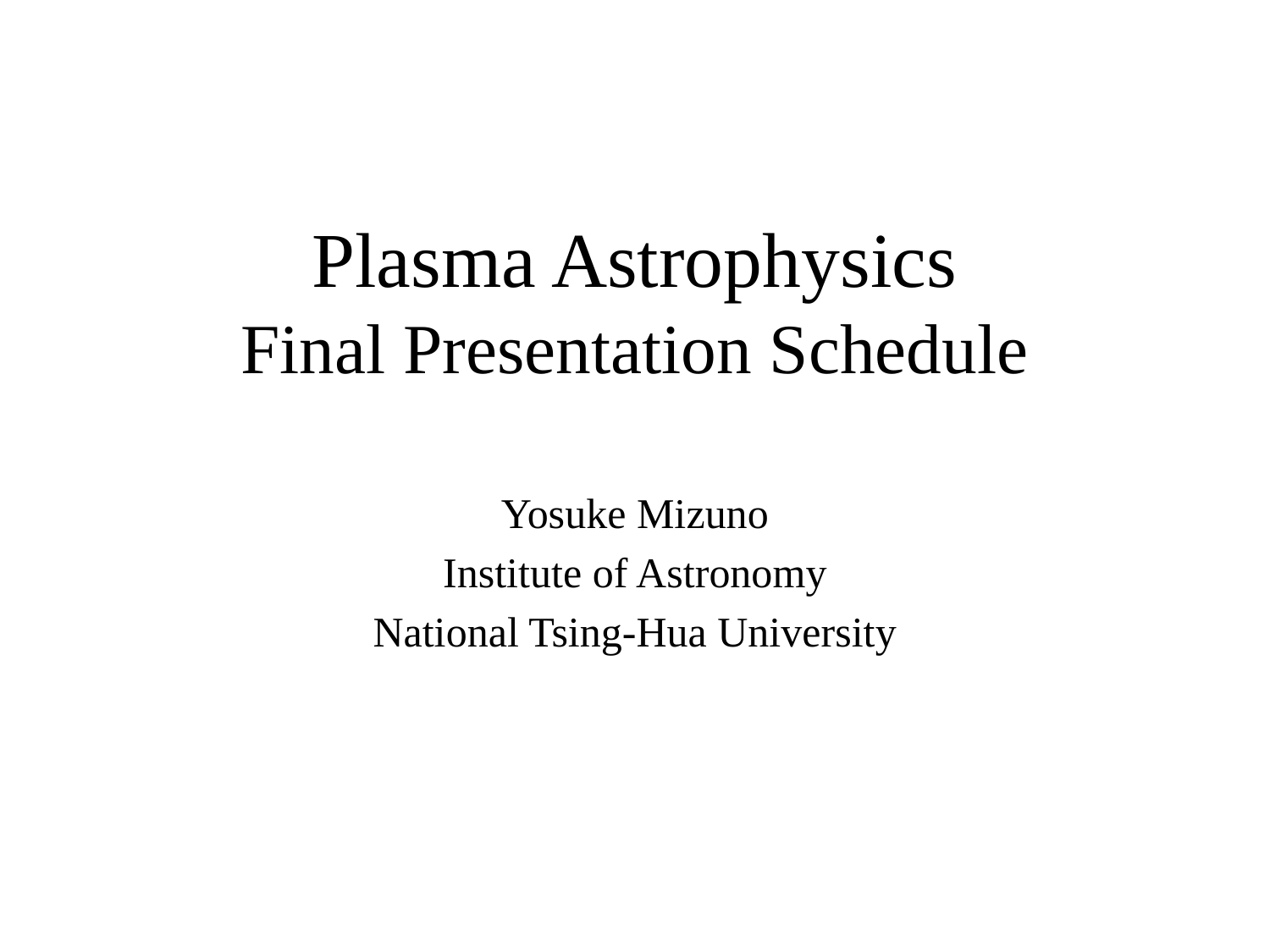

# Plasma Astrophysics Final Presentation Schedule

Yosuke Mizuno
Institute of Astronomy
National Tsing-Hua University